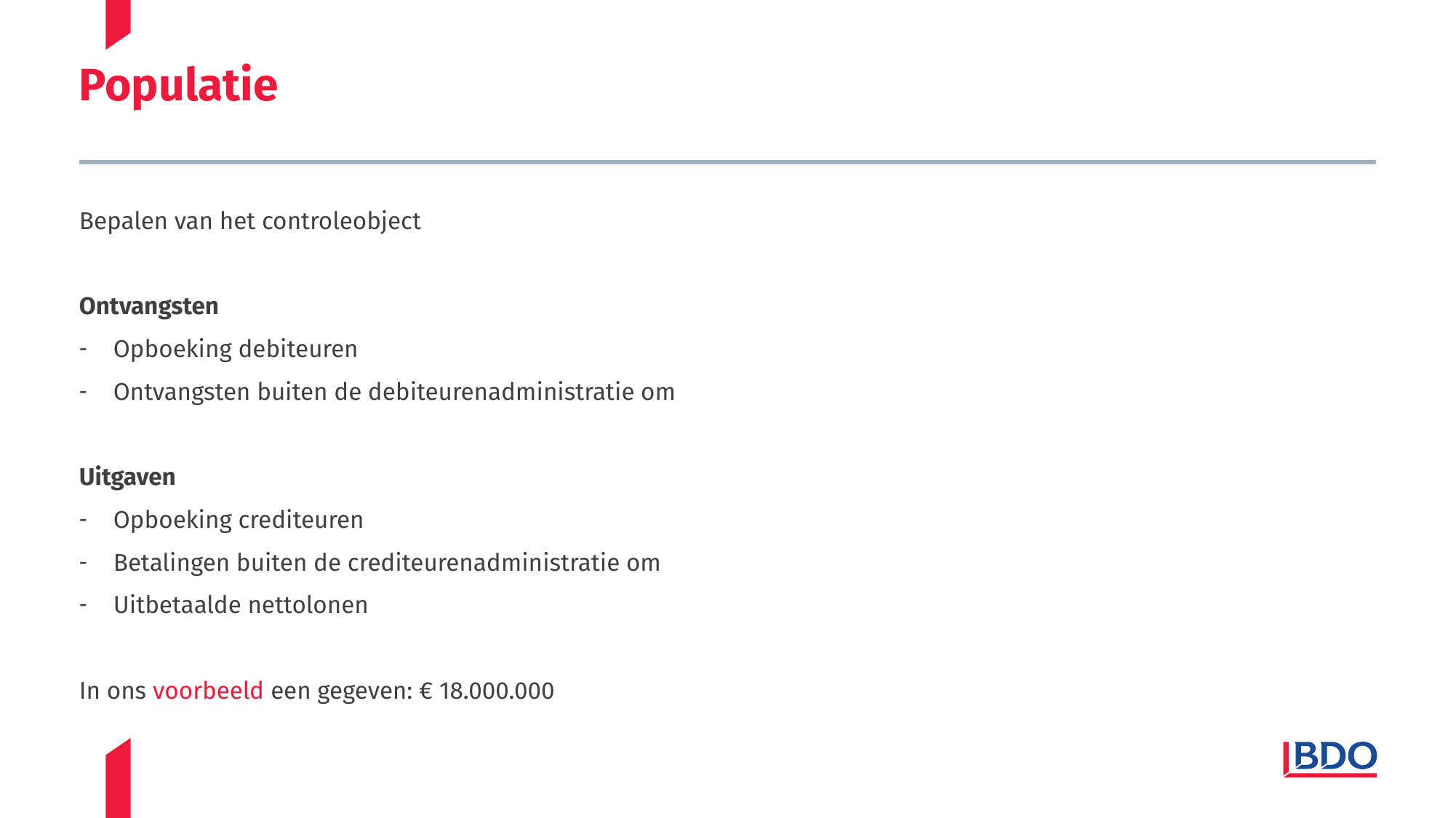

# Populatie
Bepalen van het controleobject

Ontvangsten
Opboeking debiteuren
Ontvangsten buiten de debiteurenadministratie om

Uitgaven
Opboeking crediteuren
Betalingen buiten de crediteurenadministratie om
Uitbetaalde nettolonen

In ons voorbeeld een gegeven: € 18.000.000